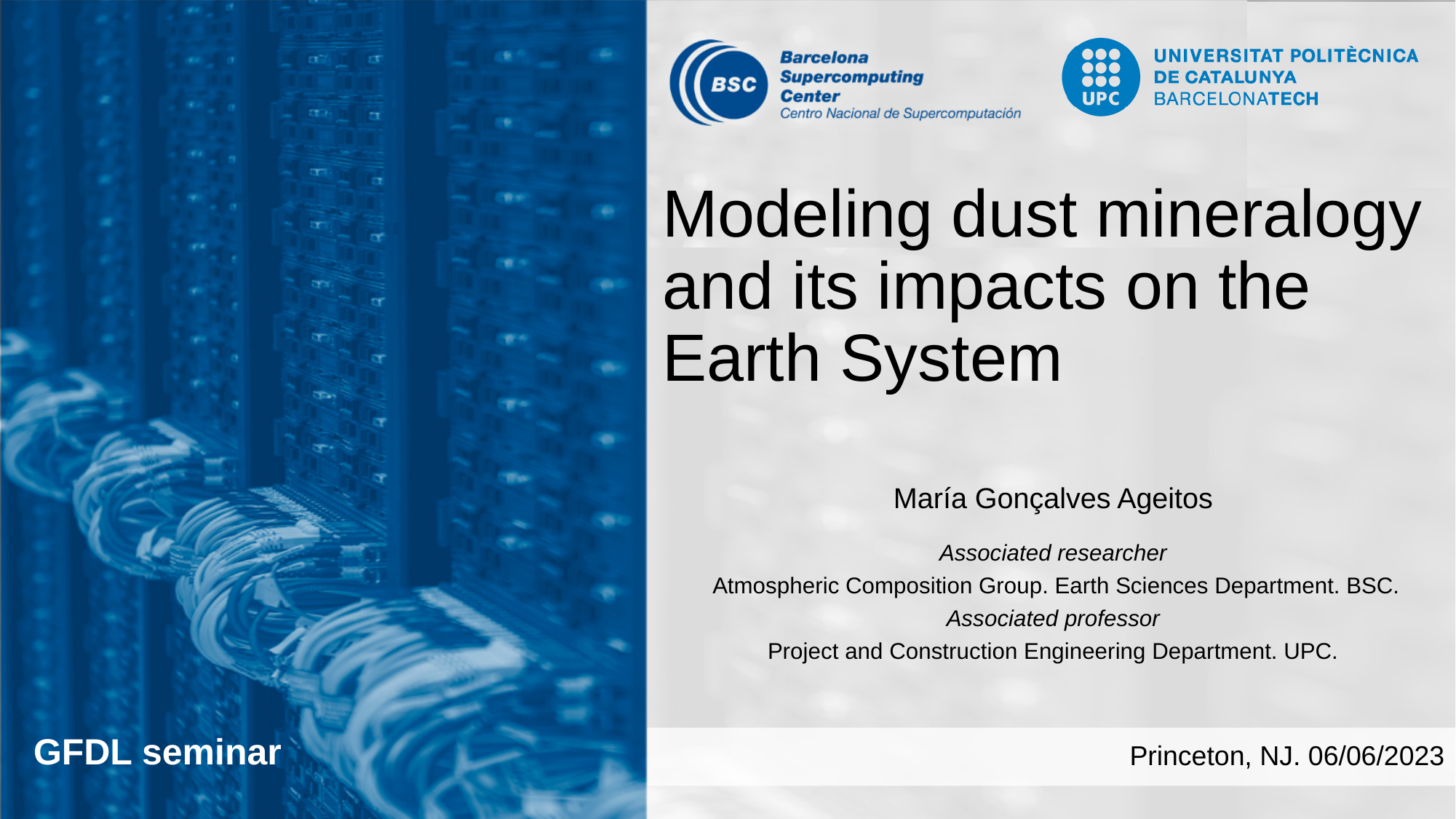

# Modeling dust mineralogy and its impacts on the Earth System
María Gonçalves Ageitos
Associated researcher
 Atmospheric Composition Group. Earth Sciences Department. BSC.
Associated professor
 Project and Construction Engineering Department. UPC.
GFDL seminar
Princeton, NJ. 06/06/2023